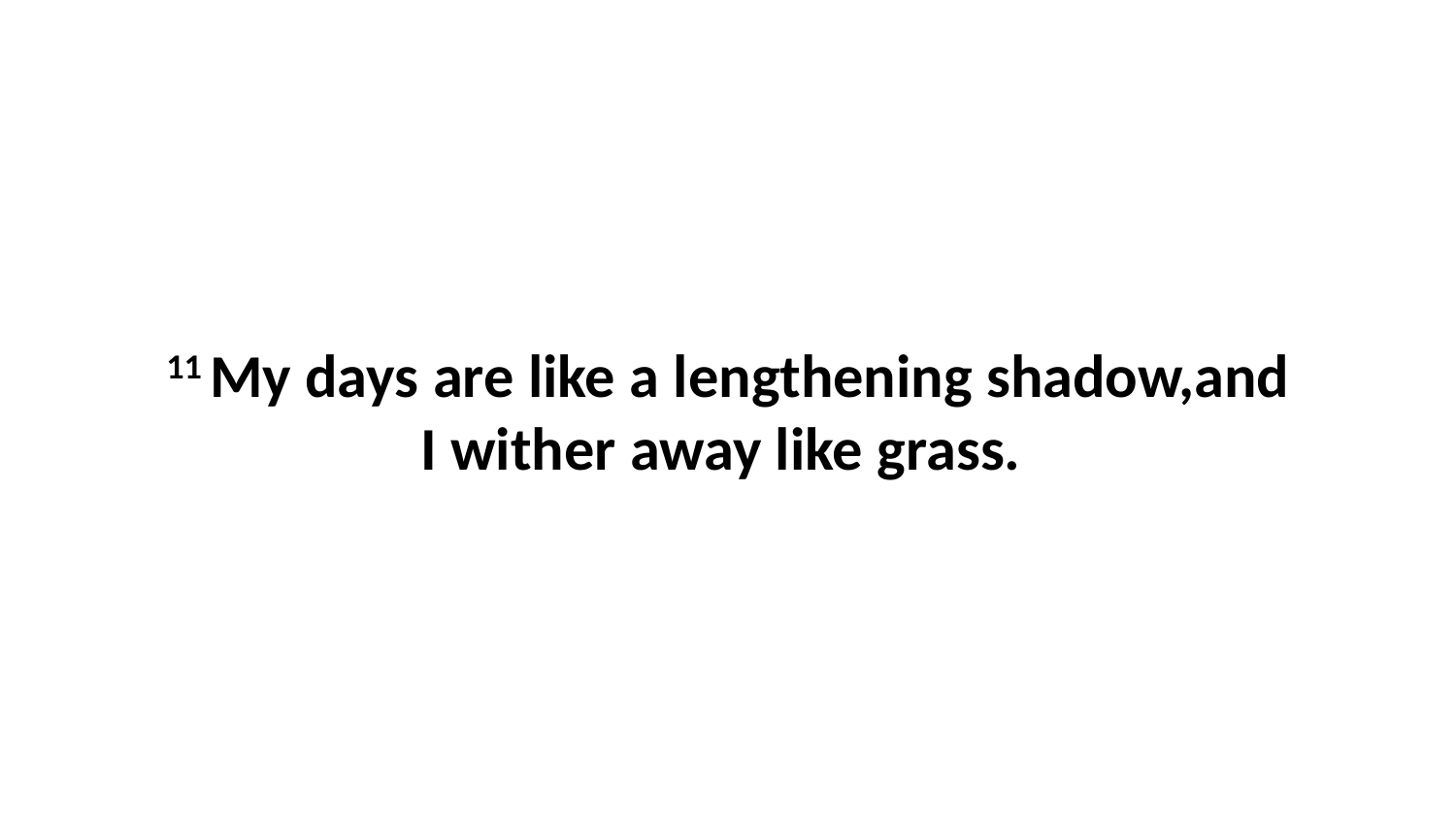

11 My days are like a lengthening shadow,and I wither away like grass.